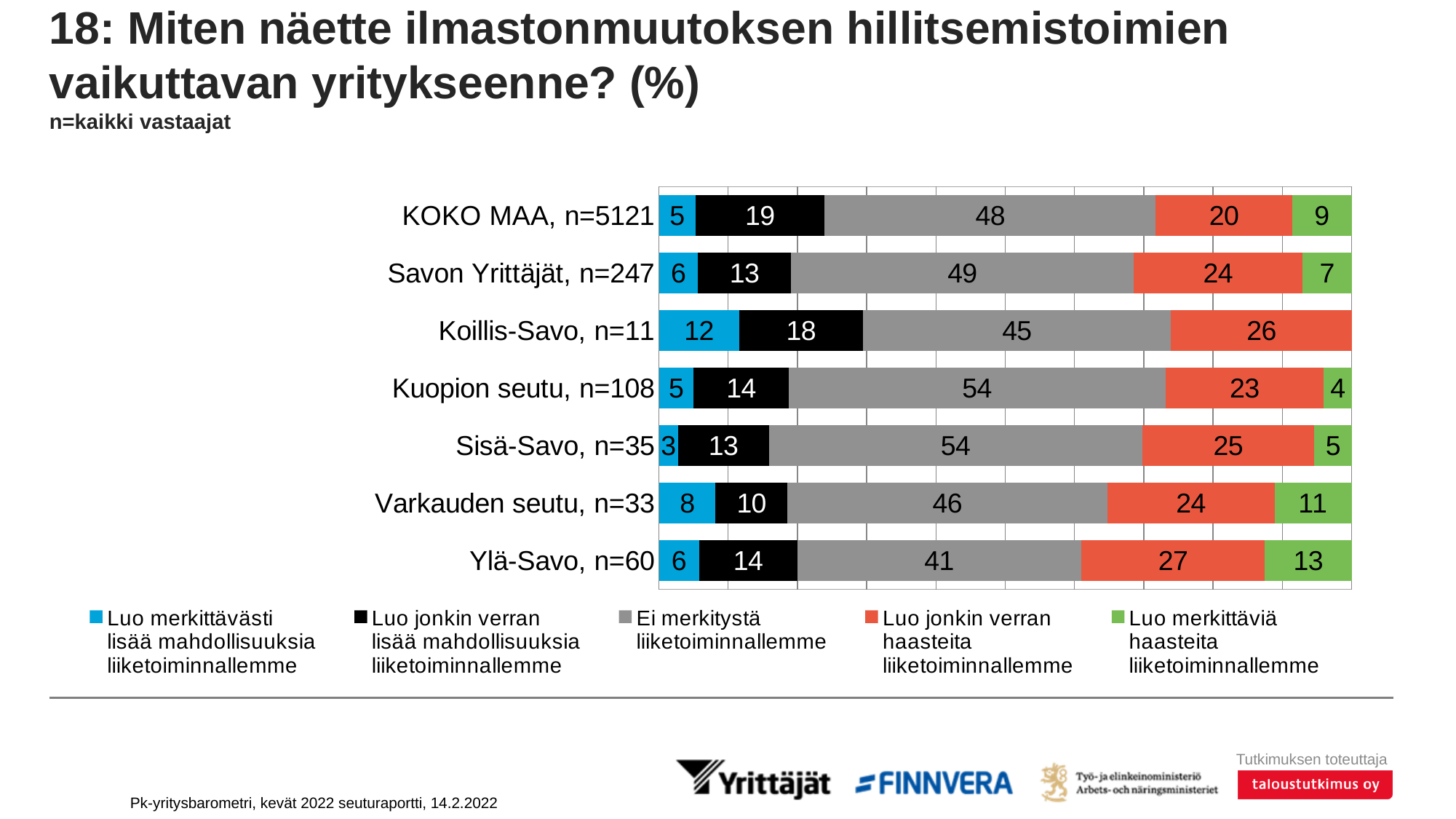

# 18: Miten näette ilmastonmuutoksen hillitsemistoimien vaikuttavan yritykseenne? (%) n=kaikki vastaajat

### Chart

| Category | Luo merkittävästi
lisää mahdollisuuksia
liiketoiminnallemme | Luo jonkin verran
lisää mahdollisuuksia
liiketoiminnallemme | Ei merkitystä
liiketoiminnallemme | Luo jonkin verran
haasteita
liiketoiminnallemme | Luo merkittäviä
haasteita
liiketoiminnallemme |
|---|---|---|---|---|---|
| KOKO MAA, n=5121 | 5.26358 | 18.66007 | 47.8083 | 19.67121 | 8.59684 |
| Savon Yrittäjät, n=247 | 5.6192 | 13.4666 | 49.441 | 24.32877 | 7.14443 |
| Koillis-Savo, n=11 | 11.62308 | 17.80414 | 44.51034 | 26.06244 | 0.0 |
| Kuopion seutu, n=108 | 4.99321 | 13.76684 | 54.34357 | 22.86908 | 4.02729 |
| Sisä-Savo, n=35 | 2.73999 | 13.15261 | 53.86975 | 24.85673 | 5.38091 |
| Varkauden seutu, n=33 | 8.1748 | 10.38644 | 46.15034 | 24.17883 | 11.10959 |
| Ylä-Savo, n=60 | 5.77584 | 14.22215 | 40.93704 | 26.54131 | 12.52366 |
Pk-yritysbarometri, kevät 2022 seuturaportti, 14.2.2022